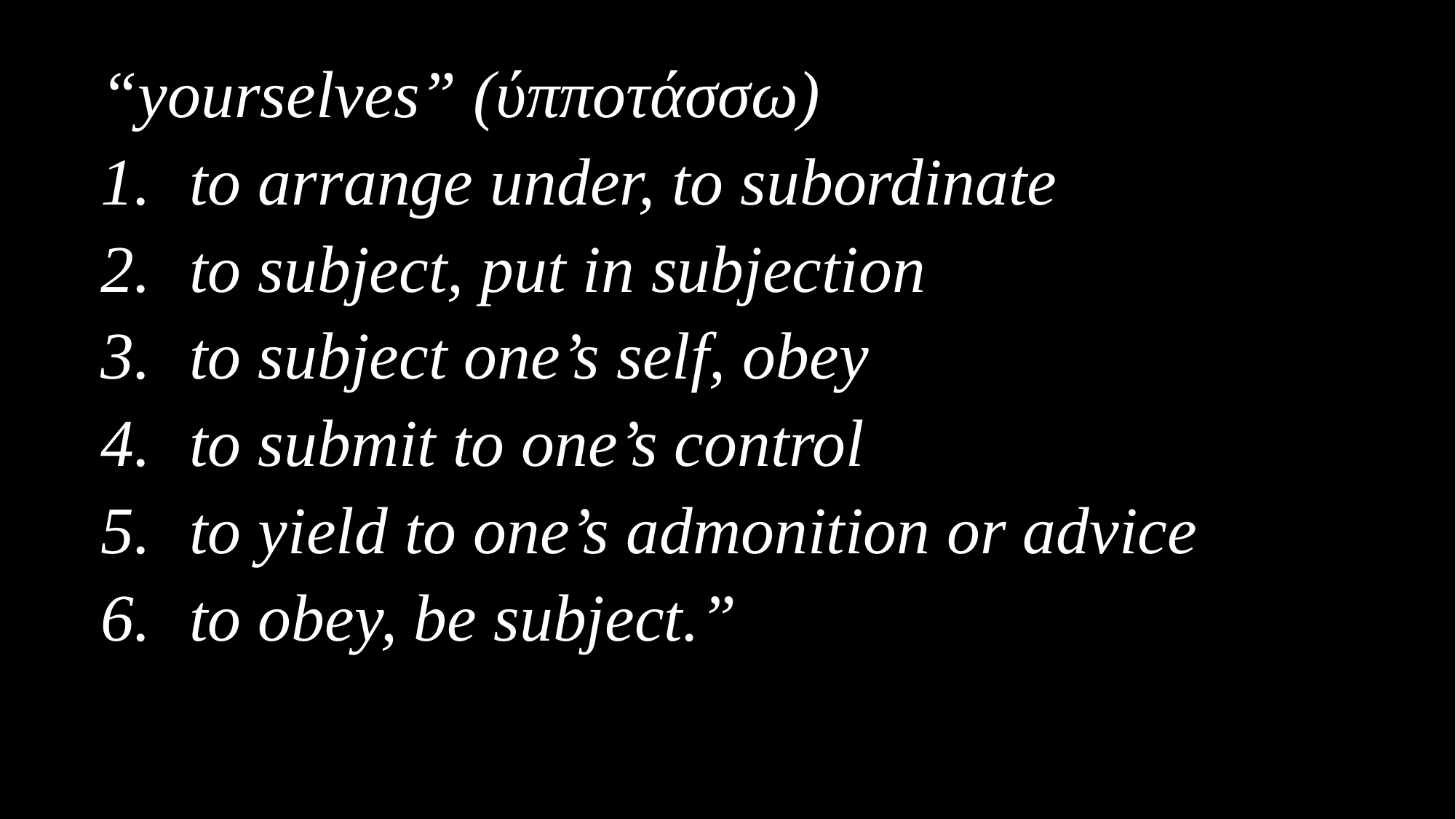

“yourselves” (ύπποτάσσω)
to arrange under, to subordinate
to subject, put in subjection
to subject one’s self, obey
to submit to one’s control
to yield to one’s admonition or advice
to obey, be subject.”